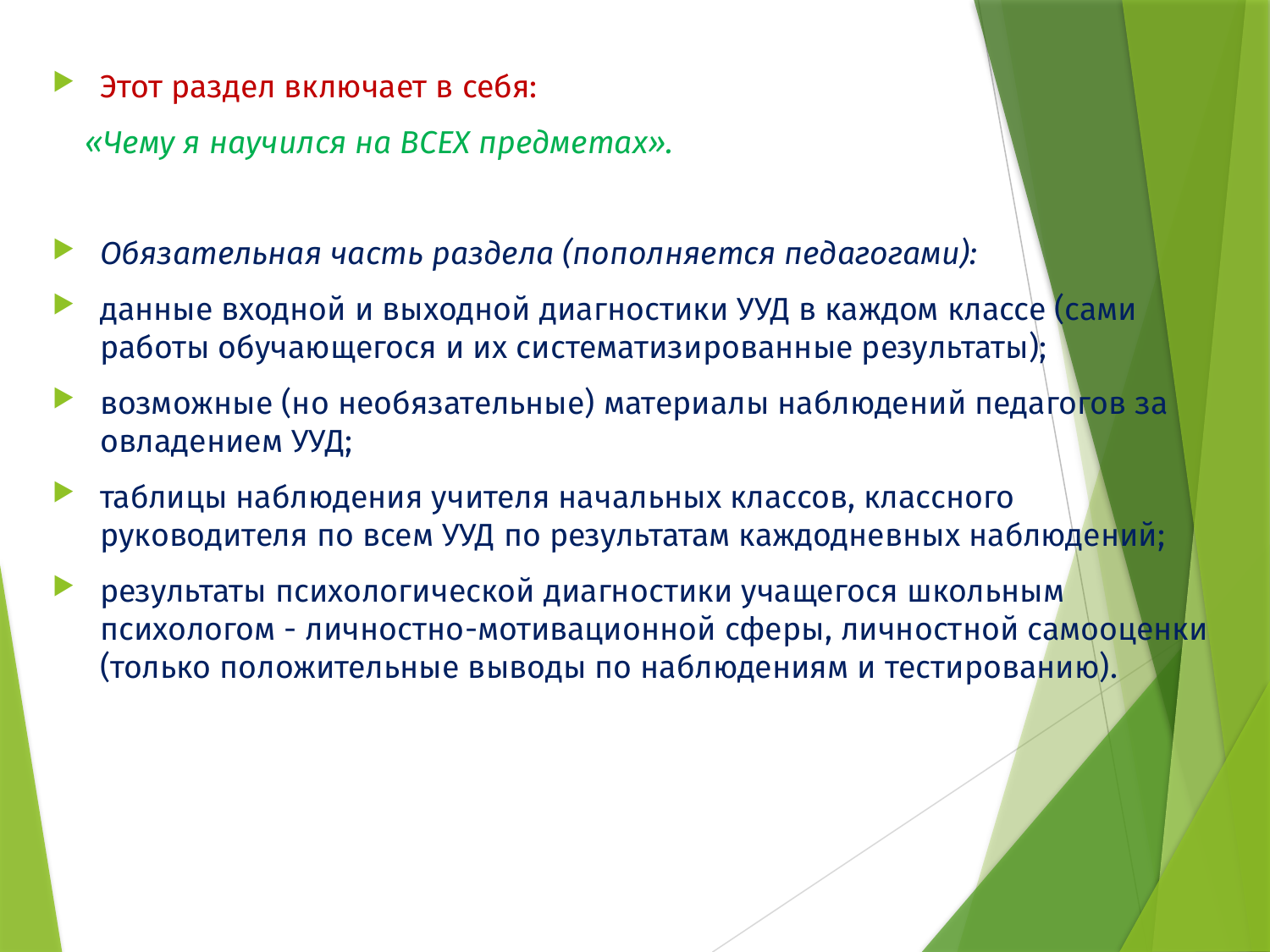

Этот раздел включает в себя:
    «Чему я научился на ВСЕХ предметах».

Обязательная часть раздела (пополняется педагогами):
данные входной и выходной диагностики УУД в каждом классе (сами работы обучающегося и их систематизированные результаты);
возможные (но необязательные) материалы наблюдений педагогов за овладением УУД;
таблицы наблюдения учителя начальных классов, классного руководителя по всем УУД по результатам каждодневных наблюдений;
результаты психологической диагностики учащегося школьным психологом - личностно-мотивационной сферы, личностной самооценки (только положительные выводы по наблюдениям и тестированию).